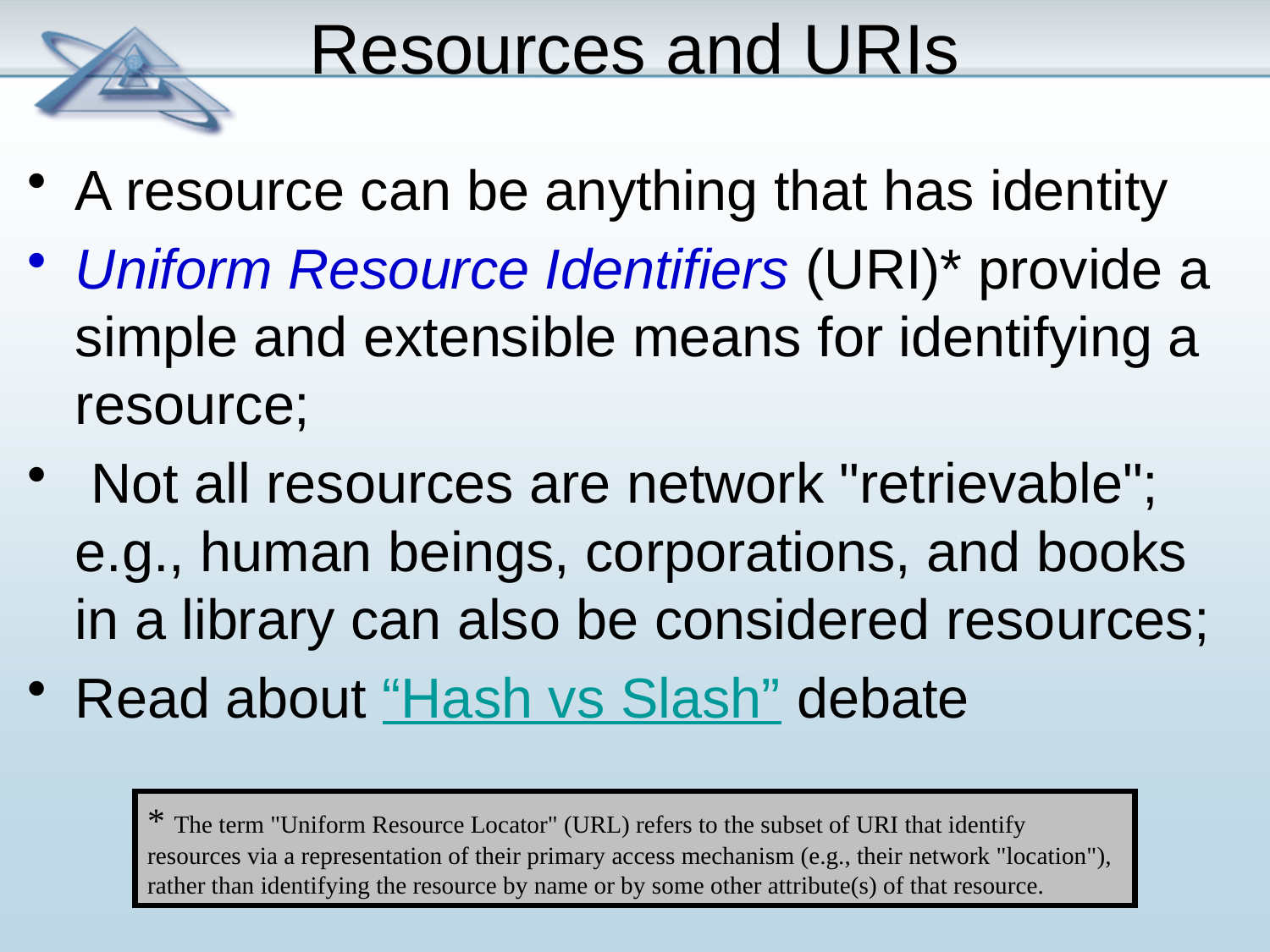

# Resources and URIs
A resource can be anything that has identity
Uniform Resource Identifiers (URI)* provide a simple and extensible means for identifying a resource;
 Not all resources are network "retrievable"; e.g., human beings, corporations, and books in a library can also be considered resources;
Read about “Hash vs Slash” debate
* The term "Uniform Resource Locator" (URL) refers to the subset of URI that identify resources via a representation of their primary access mechanism (e.g., their network "location"), rather than identifying the resource by name or by some other attribute(s) of that resource.